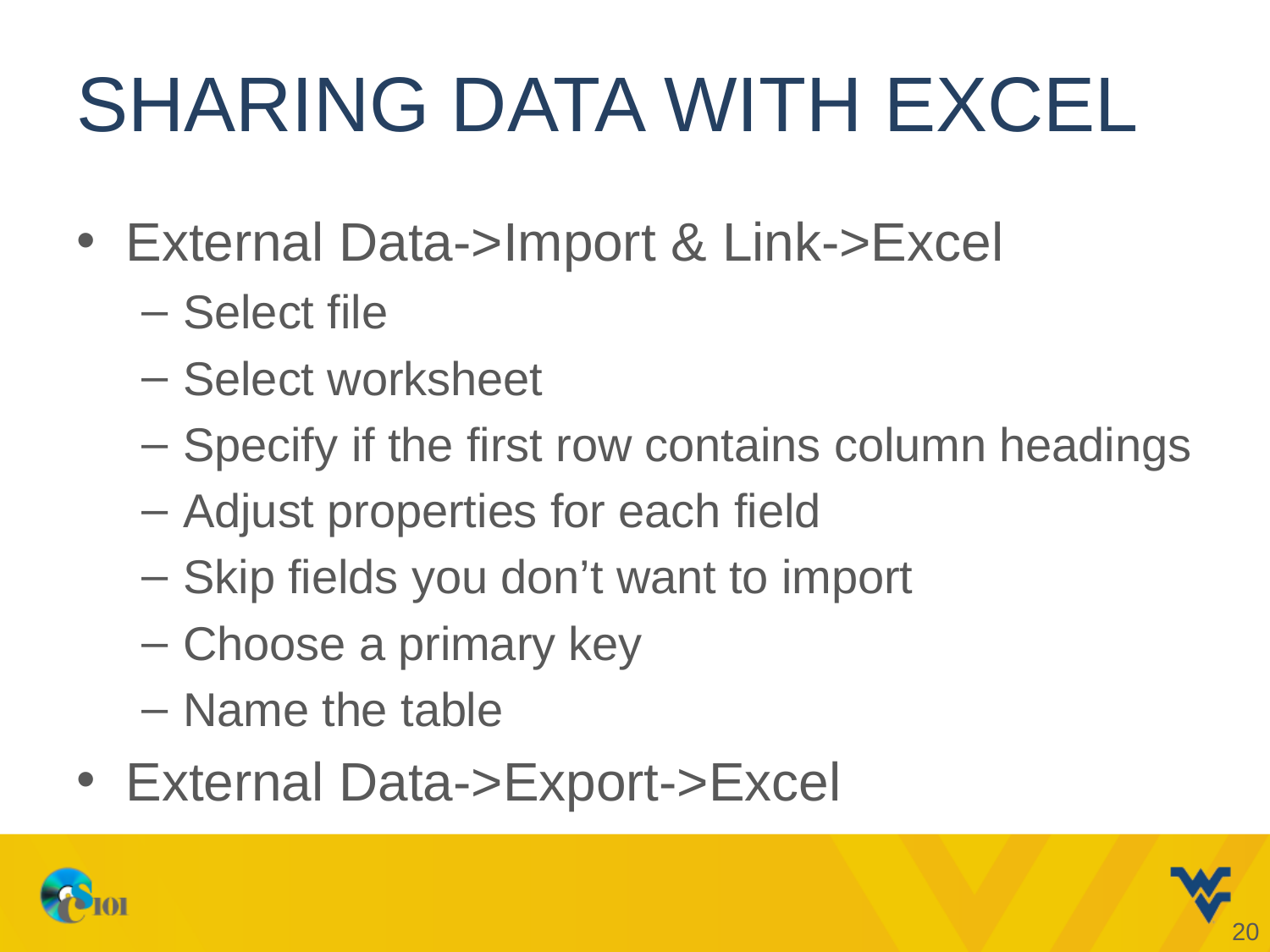

# Sharing Data with excel
External Data->Import & Link->Excel
Select file
Select worksheet
Specify if the first row contains column headings
Adjust properties for each field
Skip fields you don’t want to import
Choose a primary key
Name the table
External Data->Export->Excel
20